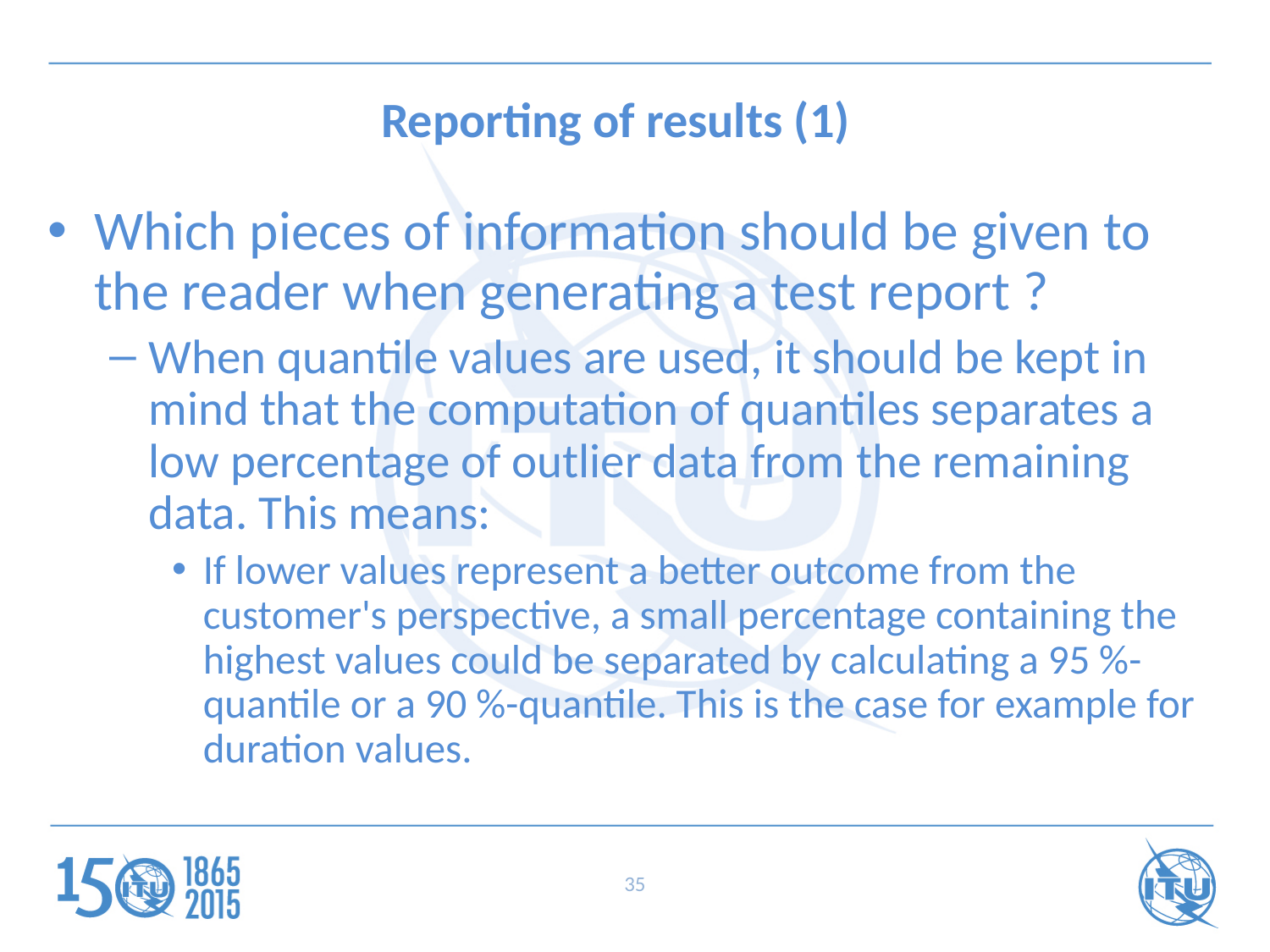

# Reporting of results (1)
Which pieces of information should be given to the reader when generating a test report ?
When quantile values are used, it should be kept in mind that the computation of quantiles separates a low percentage of outlier data from the remaining data. This means:
If lower values represent a better outcome from the customer's perspective, a small percentage containing the highest values could be separated by calculating a 95 %-quantile or a 90 %-quantile. This is the case for example for duration values.
35